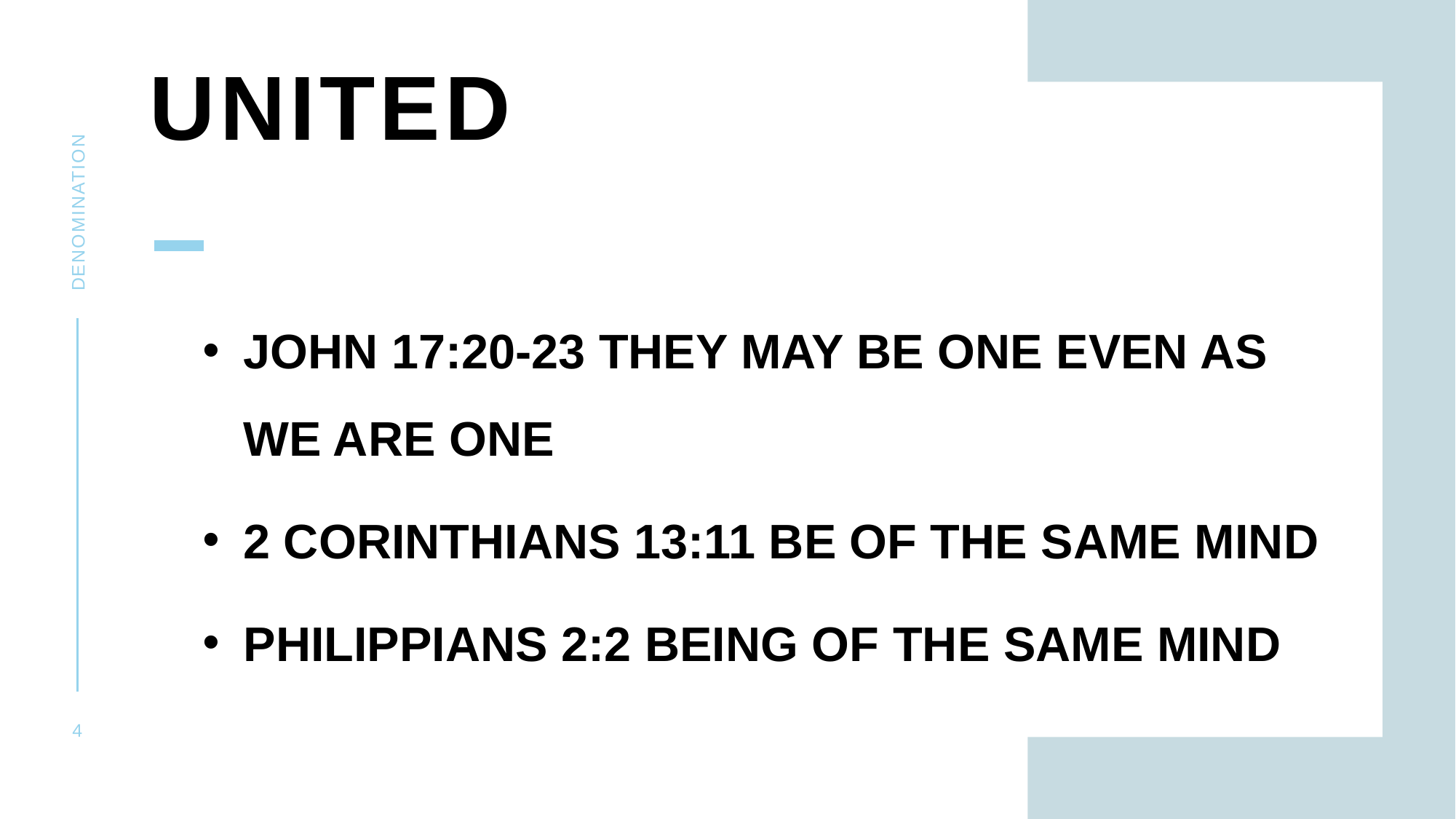

# United
Denomination
John 17:20-23 they may be one even as we are one
2 Corinthians 13:11 be of the same mind
Philippians 2:2 being of the same mind
4